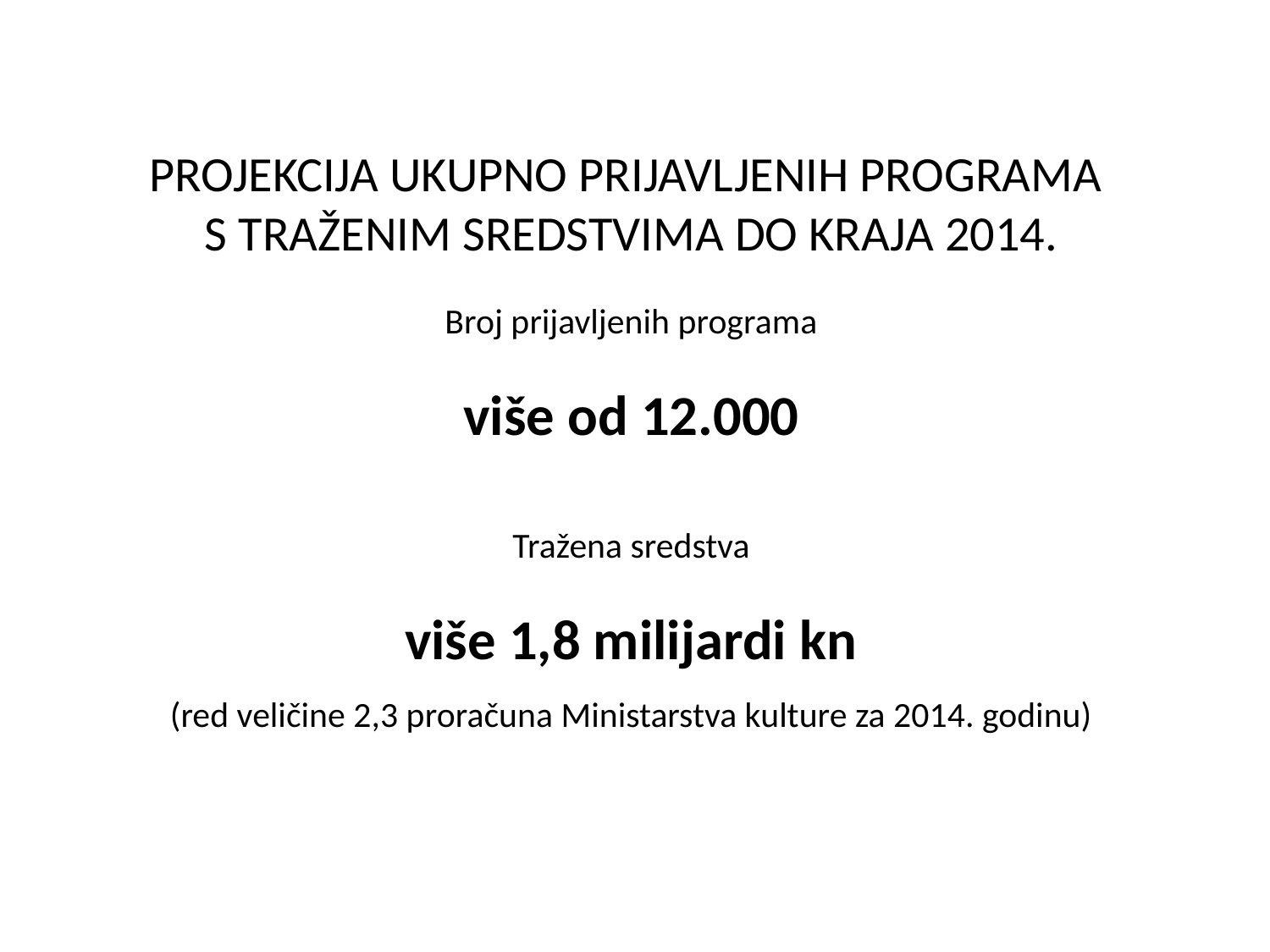

PROJEKCIJA UKUPNO PRIJAVLJENIH PROGRAMA
S TRAŽENIM SREDSTVIMA DO KRAJA 2014.

Broj prijavljenih programa

više od 12.000

Tražena sredstva

više 1,8 milijardi kn

(red veličine 2,3 proračuna Ministarstva kulture za 2014. godinu)